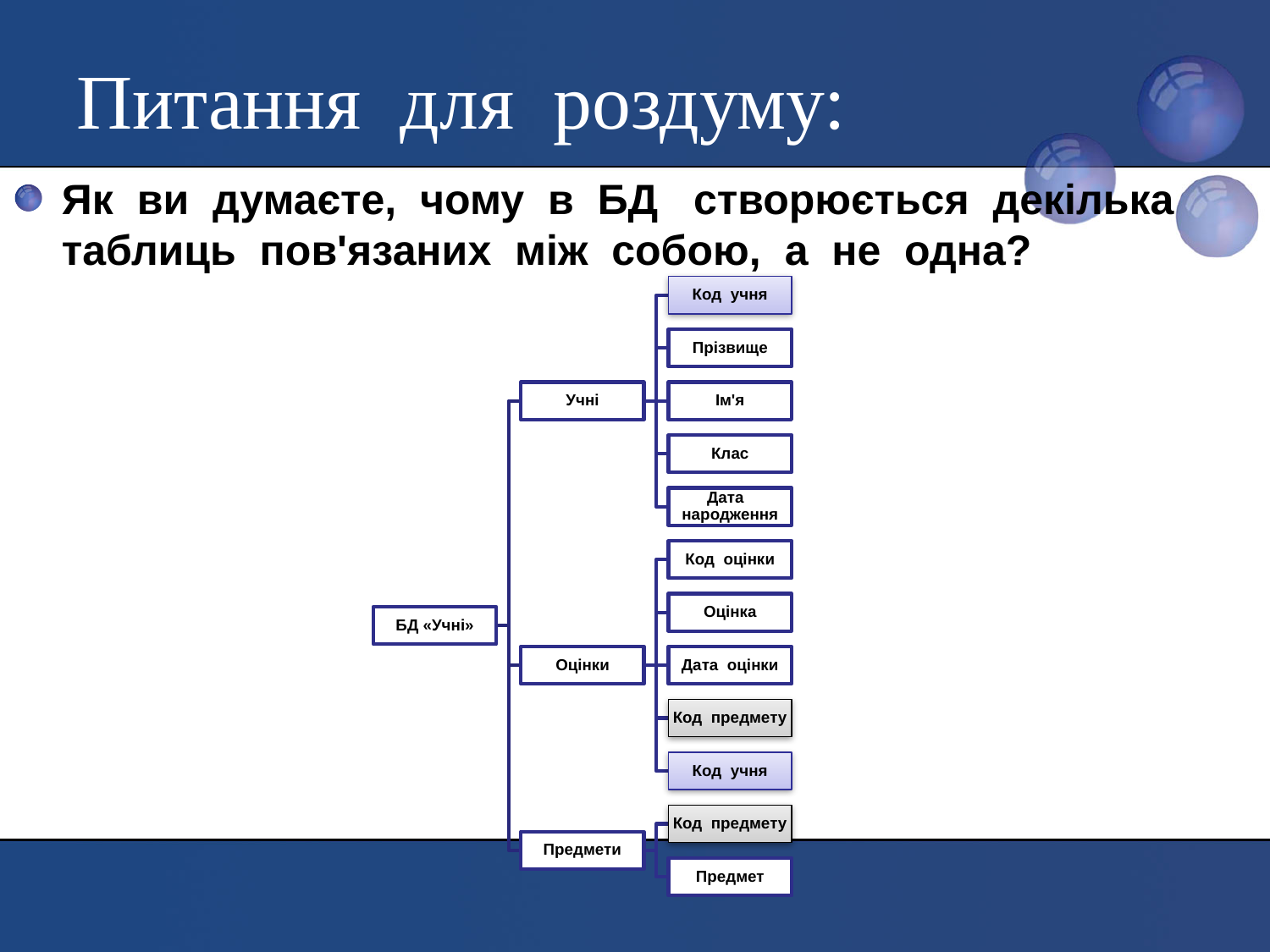

# Питання  для  роздуму:
Як  ви  думаєте,  чому  в  БД   створюється  декілька  таблиць  пов'язаних  між  собою,  а  не  одна?
БД «Учні»
Учні
Код  учня
Прізвище
Ім'я
Клас
Дата   народження
Оцінки
Код  оцінки
Оцінка
Дата  оцінки
Код  предмету
Код  учня
Предмети
Код  предмету
Предмет